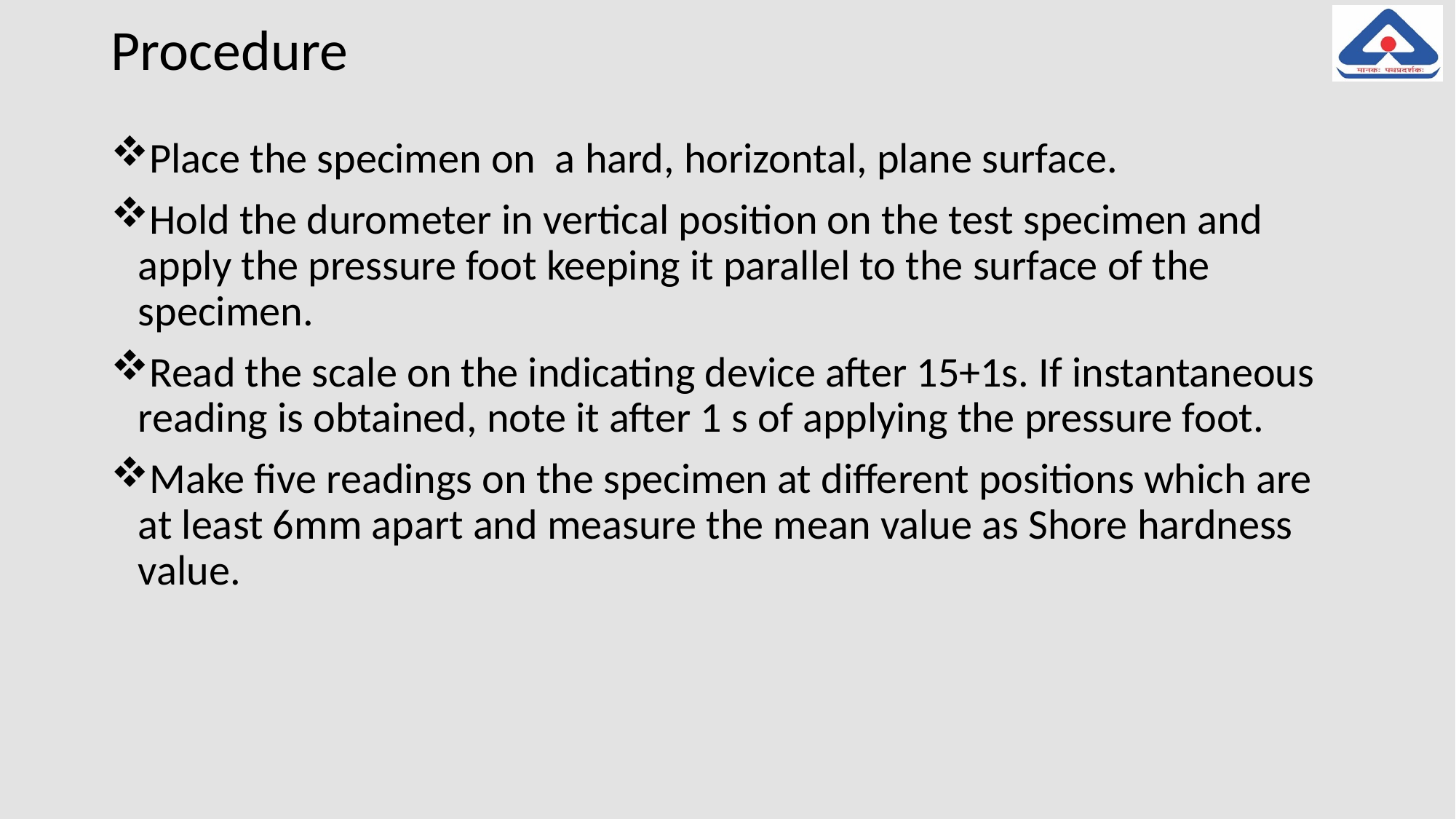

# Procedure
Place the specimen on  a hard, horizontal, plane surface.
Hold the durometer in vertical position on the test specimen and apply the pressure foot keeping it parallel to the surface of the specimen.
Read the scale on the indicating device after 15+1s. If instantaneous reading is obtained, note it after 1 s of applying the pressure foot.
Make five readings on the specimen at different positions which are at least 6mm apart and measure the mean value as Shore hardness value.